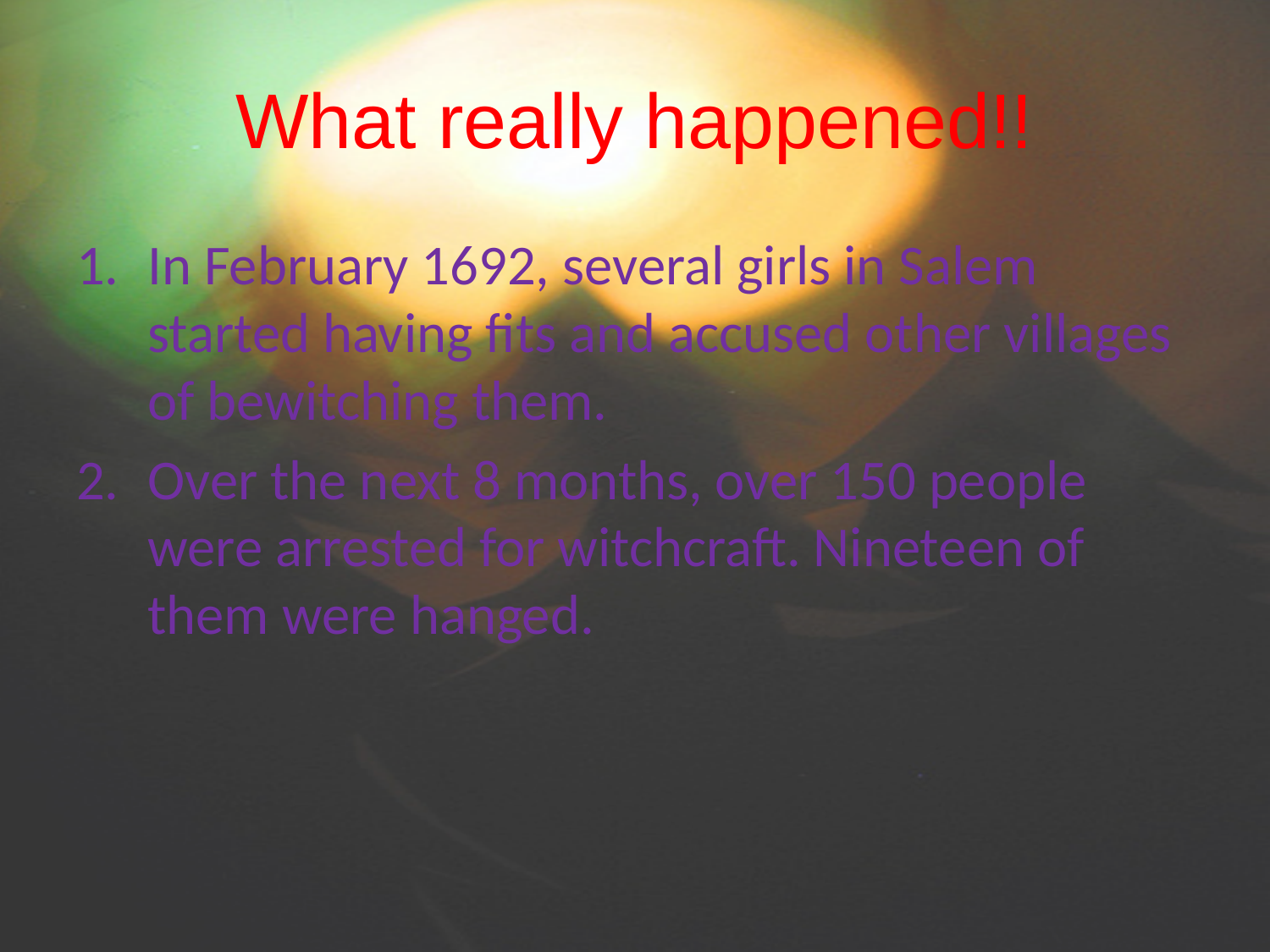

# What really happened!!
In February 1692, several girls in Salem started having fits and accused other villages of bewitching them.
Over the next 8 months, over 150 people were arrested for witchcraft. Nineteen of them were hanged.